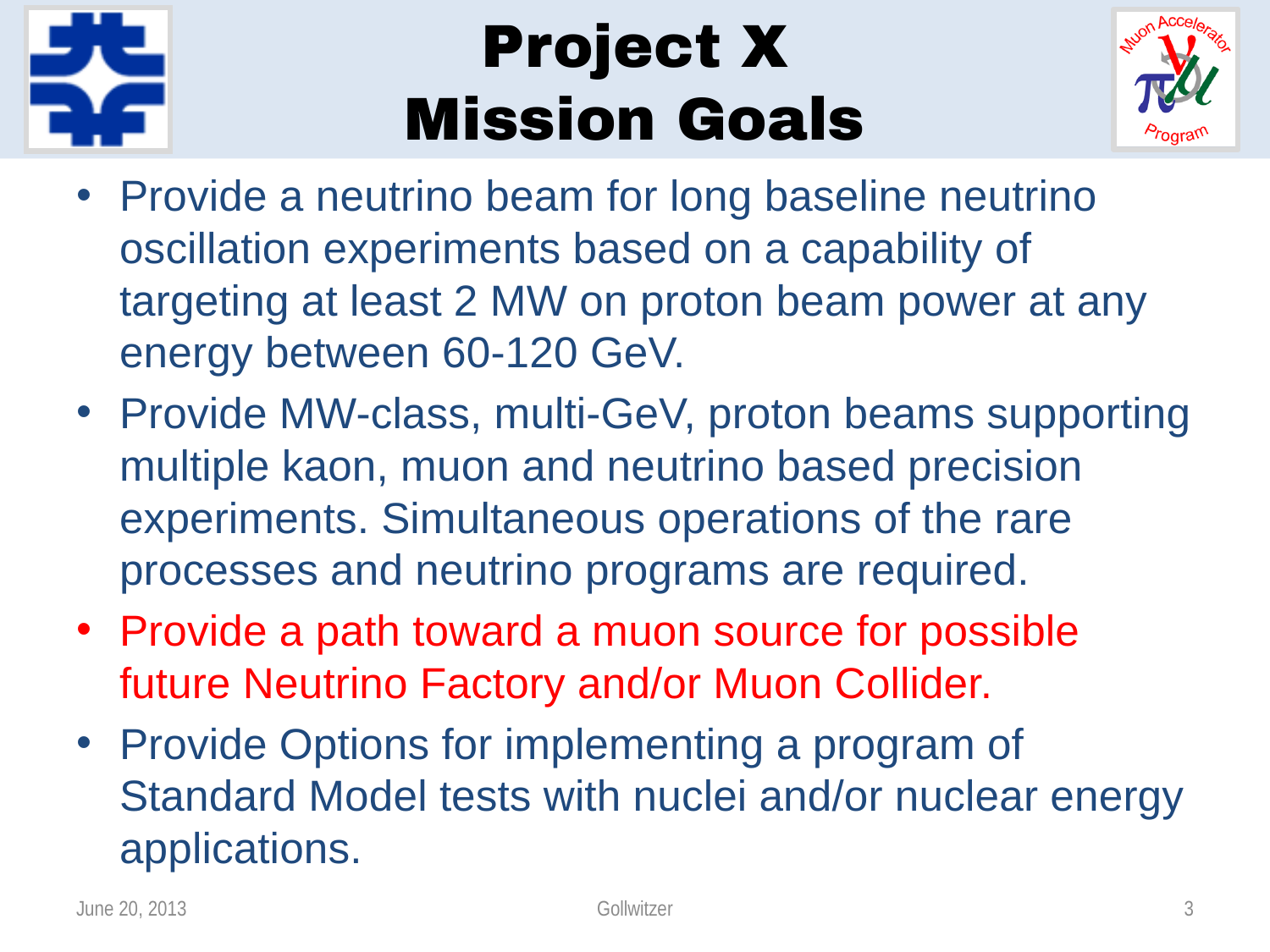

# Project X Mission Goals
Provide a neutrino beam for long baseline neutrino oscillation experiments based on a capability of targeting at least 2 MW on proton beam power at any energy between 60-120 GeV.
Provide MW-class, multi-GeV, proton beams supporting multiple kaon, muon and neutrino based precision experiments. Simultaneous operations of the rare processes and neutrino programs are required.
Provide a path toward a muon source for possible future Neutrino Factory and/or Muon Collider.
Provide Options for implementing a program of Standard Model tests with nuclei and/or nuclear energy applications.

June 20, 2013
Gollwitzer
3